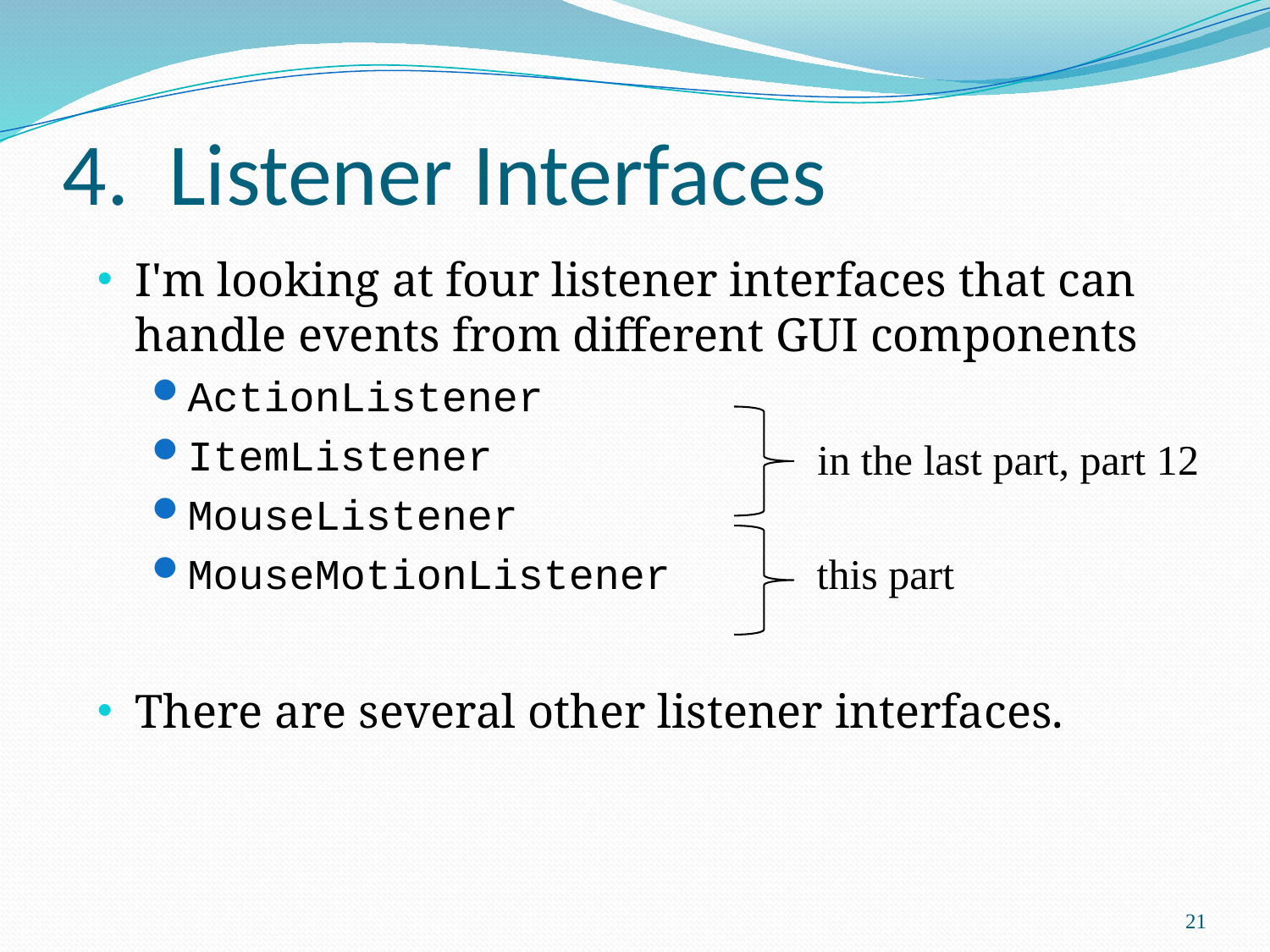

# 4.  Listener Interfaces
I'm looking at four listener interfaces that can handle events from different GUI components
ActionListener
ItemListener
MouseListener
MouseMotionListener

There are several other listener interfaces.

in the last part, part 12

this part
21